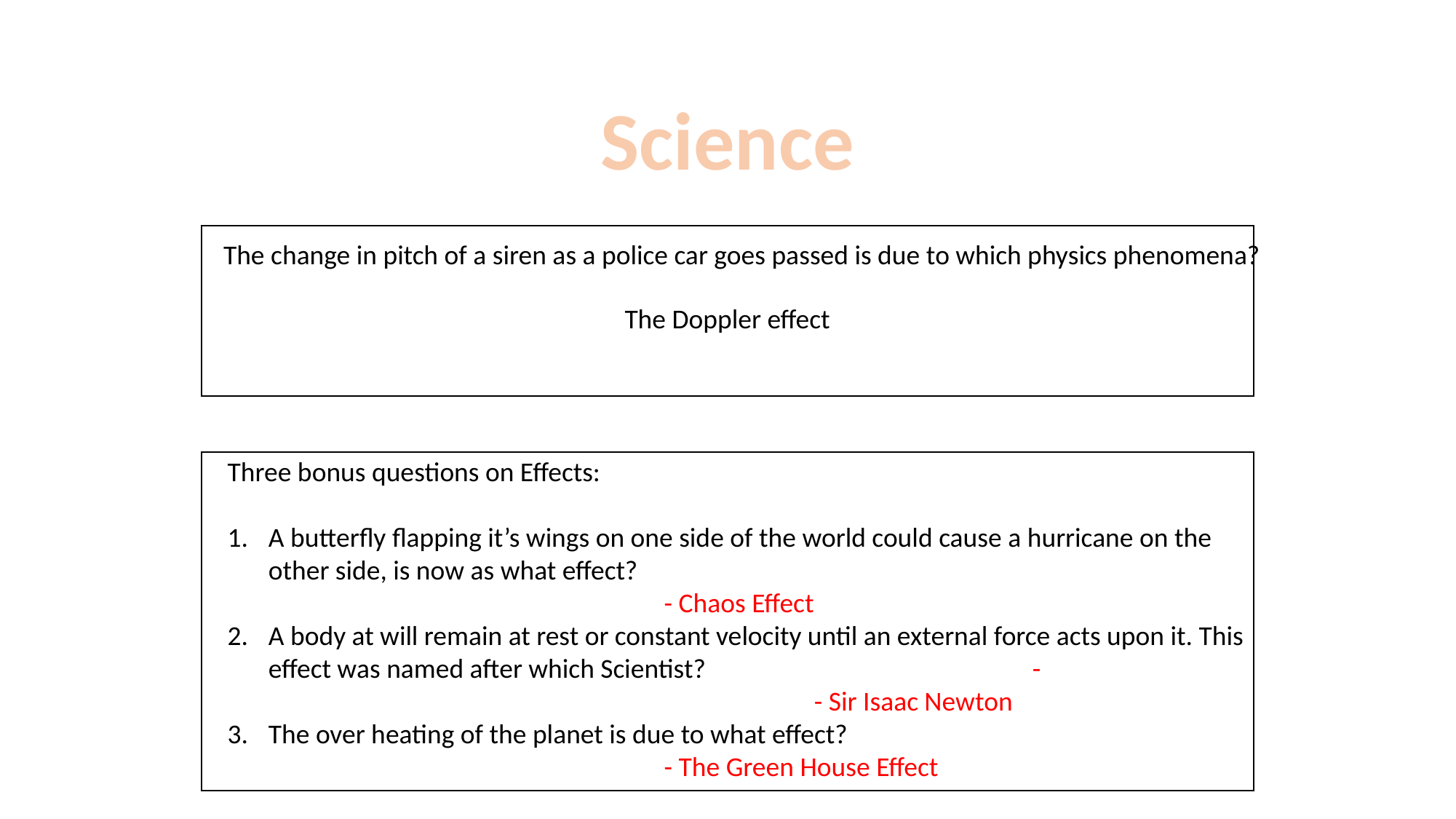

Science

The change in pitch of a siren as a police car goes passed is due to which physics phenomena?
The Doppler effect
Three bonus questions on Effects:

A butterfly flapping it’s wings on one side of the world could cause a hurricane on the other side, is now as what effect?
				- Chaos Effect
A body at will remain at rest or constant velocity until an external force acts upon it. This effect was named after which Scientist?			- 						- Sir Isaac Newton
The over heating of the planet is due to what effect?
- The Green House Effect